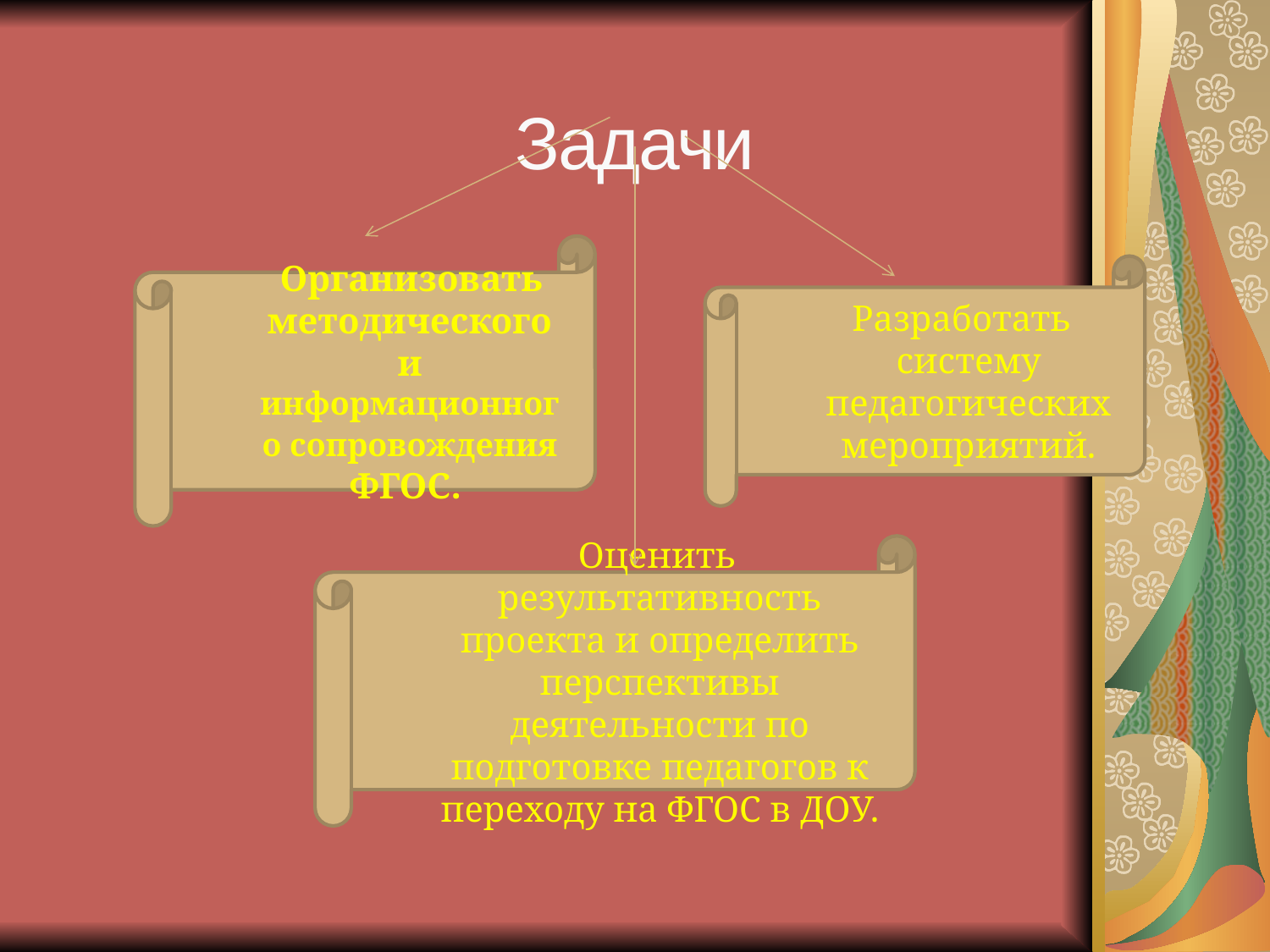

Задачи

         Организовать методического и информационного сопровождения ФГОС.
       Разработать систему педагогических мероприятий.
        Оценить результативность проекта и определить перспективы деятельности по подготовке педагогов к переходу на ФГОС в ДОУ.